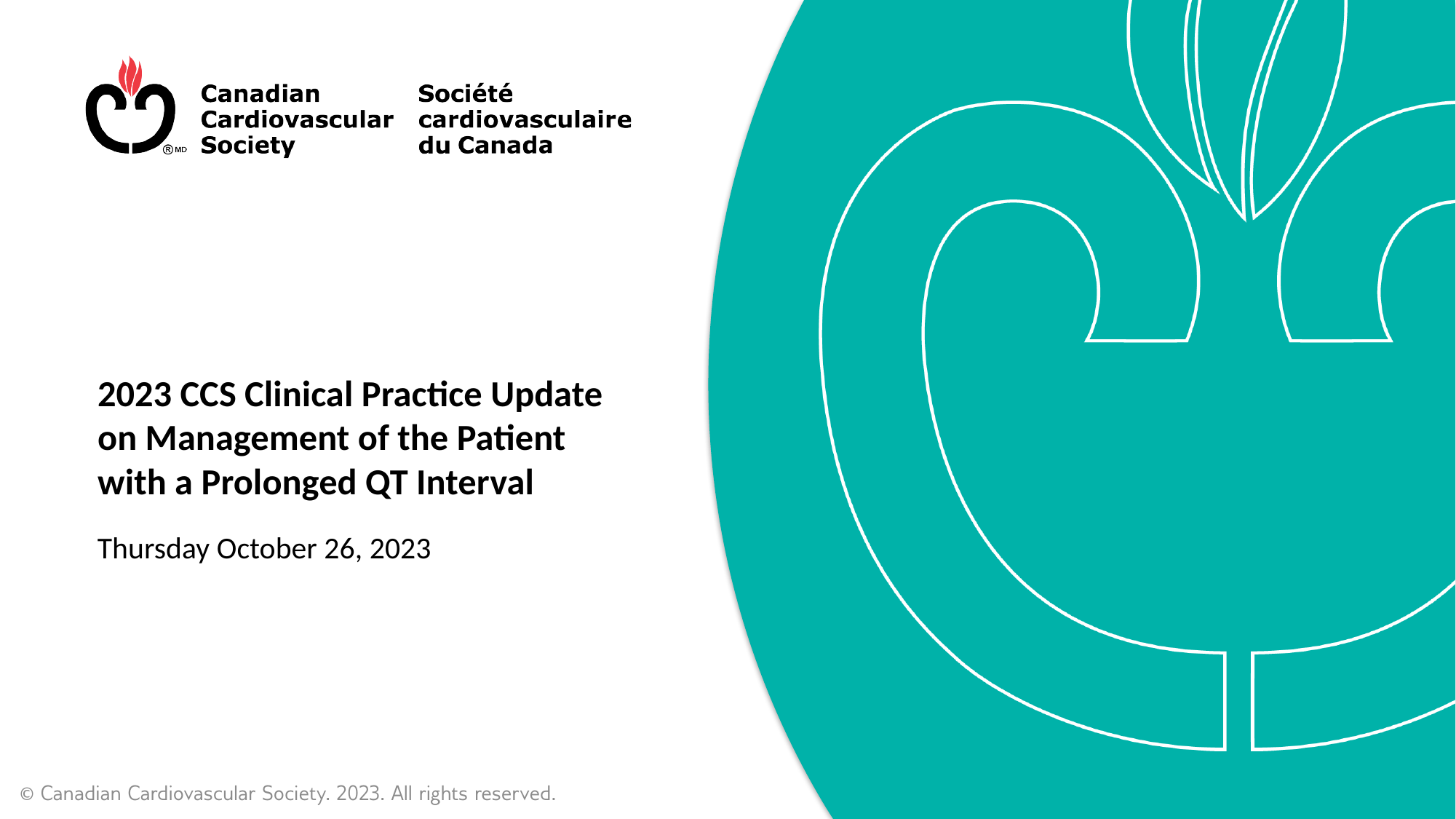

# 2023 CCS Clinical Practice Update on Management of the Patient with a Prolonged QT Interval
Thursday October 26, 2023